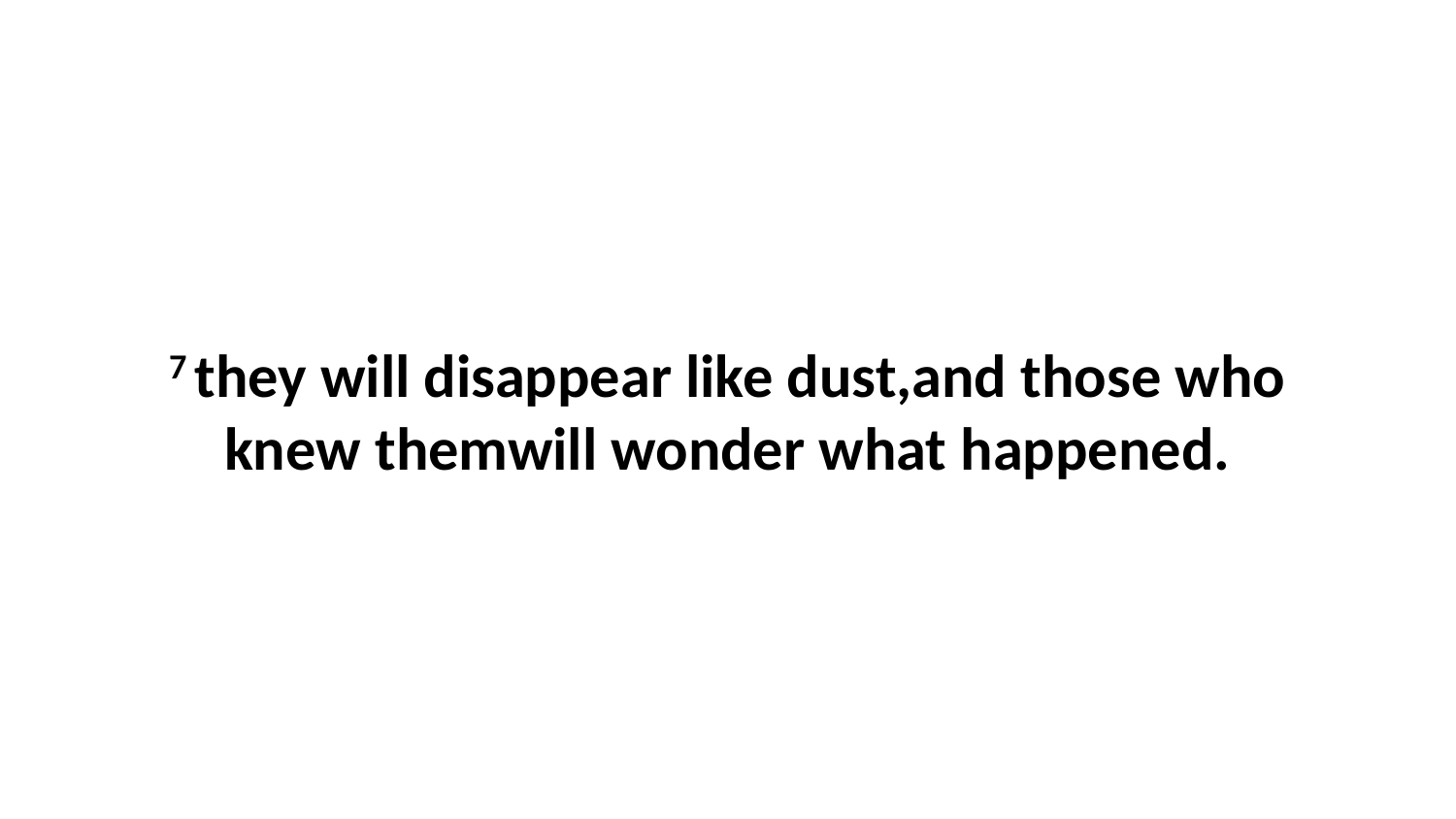

7 they will disappear like dust,and those who knew themwill wonder what happened.